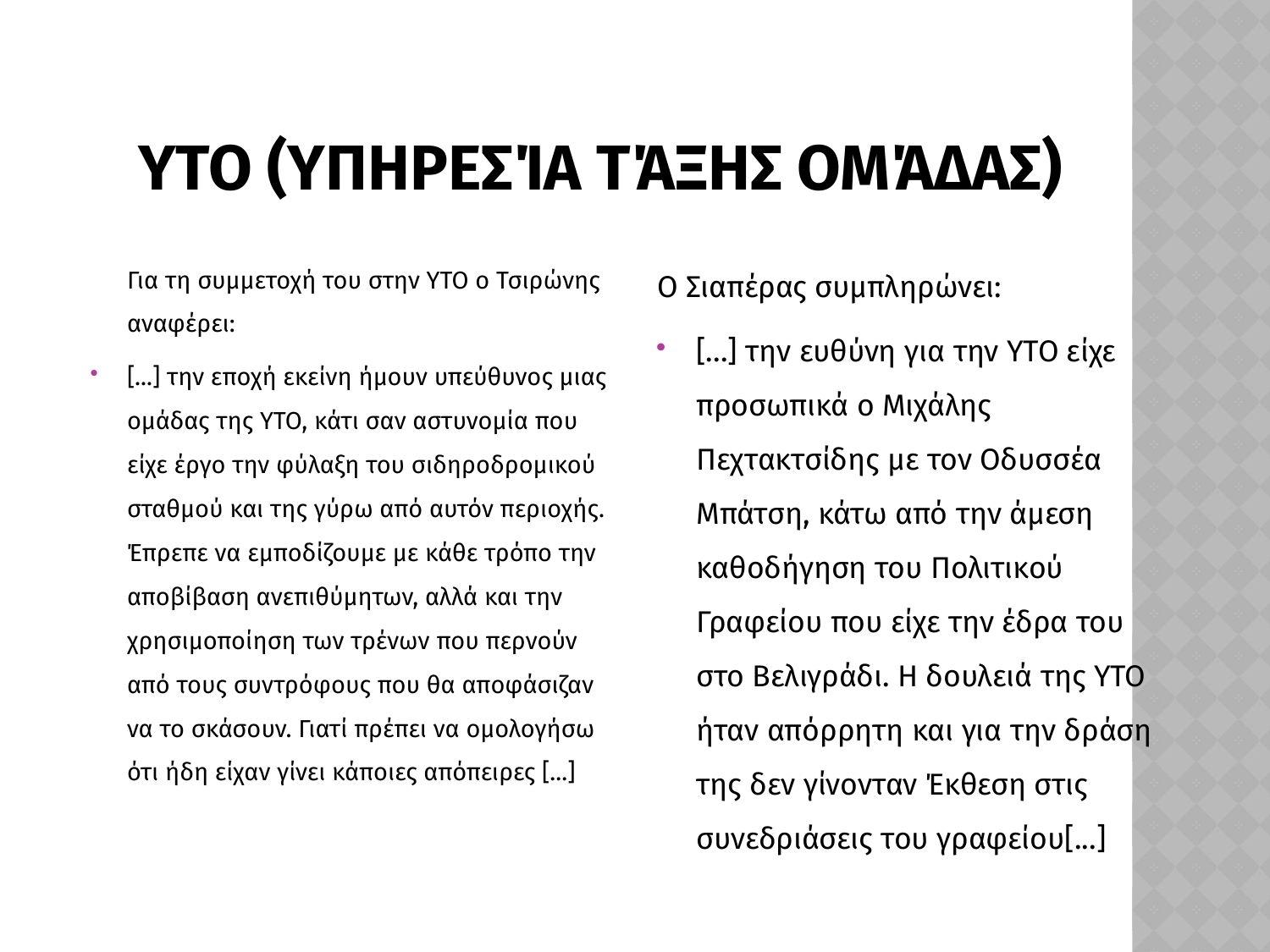

# ΥΤΟ (Υπηρεσία Τάξης Ομάδας)
	Για τη συμμετοχή του στην ΥΤΟ ο Τσιρώνης αναφέρει:
[...] την εποχή εκείνη ήμουν υπεύθυνος μιας ομάδας της ΥΤΟ, κάτι σαν αστυνομία που είχε έργο την φύλαξη του σιδηροδρομικού σταθμού και της γύρω από αυτόν περιοχής. Έπρεπε να εμποδίζουμε με κάθε τρόπο την αποβίβαση ανεπιθύμητων, αλλά και την χρησιμοποίηση των τρένων που περνούν από τους συντρόφους που θα αποφάσιζαν να το σκάσουν. Γιατί πρέπει να ομολογήσω ότι ήδη είχαν γίνει κάποιες απόπειρες [...]
Ο Σιαπέρας συμπληρώνει:
[...] την ευθύνη για την ΥΤΟ είχε προσωπικά ο Μιχάλης Πεχτακτσίδης με τον Οδυσσέα Μπάτση, κάτω από την άμεση καθοδήγηση του Πολιτικού Γραφείου που είχε την έδρα του στο Βελιγράδι. Η δουλειά της ΥΤΟ ήταν απόρρητη και για την δράση της δεν γίνονταν Έκθεση στις συνεδριάσεις του γραφείου[...]